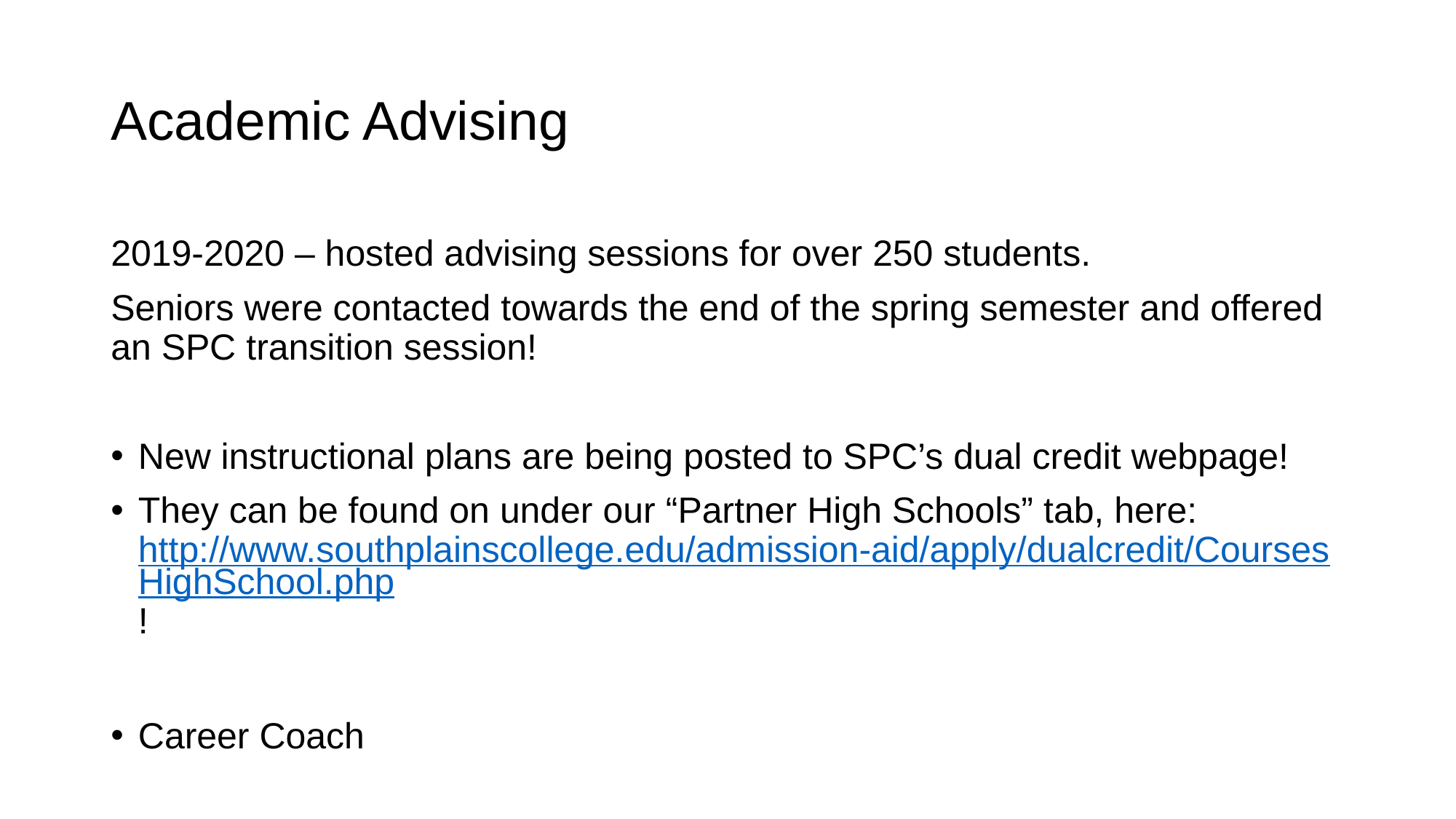

# Academic Advising
2019-2020 – hosted advising sessions for over 250 students.
Seniors were contacted towards the end of the spring semester and offered an SPC transition session!

New instructional plans are being posted to SPC’s dual credit webpage!
They can be found on under our “Partner High Schools” tab, here: http://www.southplainscollege.edu/admission-aid/apply/dualcredit/CoursesHighSchool.php!

Career Coach